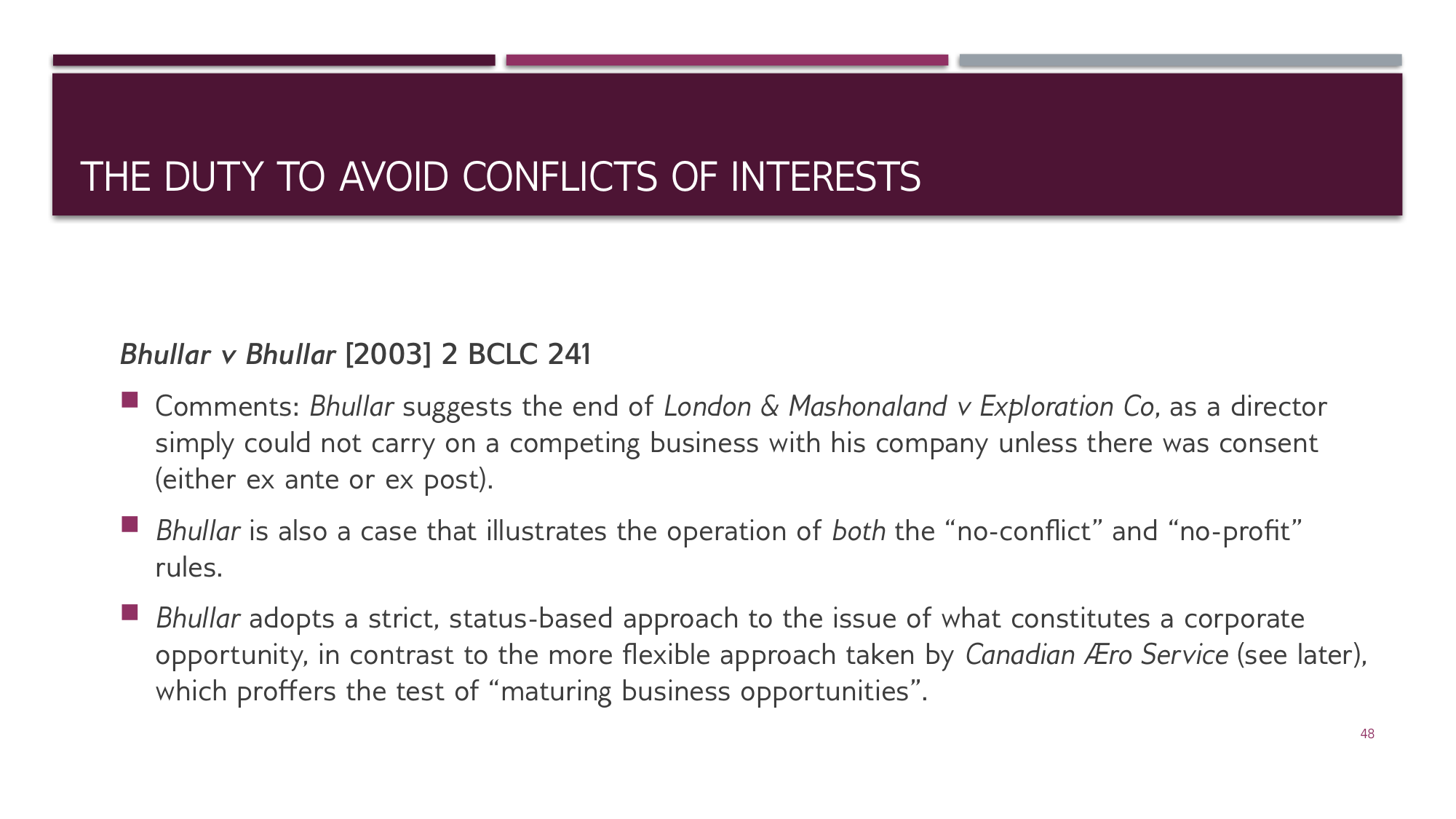

# The Duty to Avoid Conflicts of Interests
Bhullar v Bhullar [2003] 2 BCLC 241
Comments: Bhullar suggests the end of London & Mashonaland v Exploration Co, as a director simply could not carry on a competing business with his company unless there was consent (either ex ante or ex post).
Bhullar is also a case that illustrates the operation of both the “no-conflict” and “no-profit” rules.
Bhullar adopts a strict, status-based approach to the issue of what constitutes a corporate opportunity, in contrast to the more flexible approach taken by Canadian Aero Service (see later), which proffers the test of “maturing business opportunities”.
48